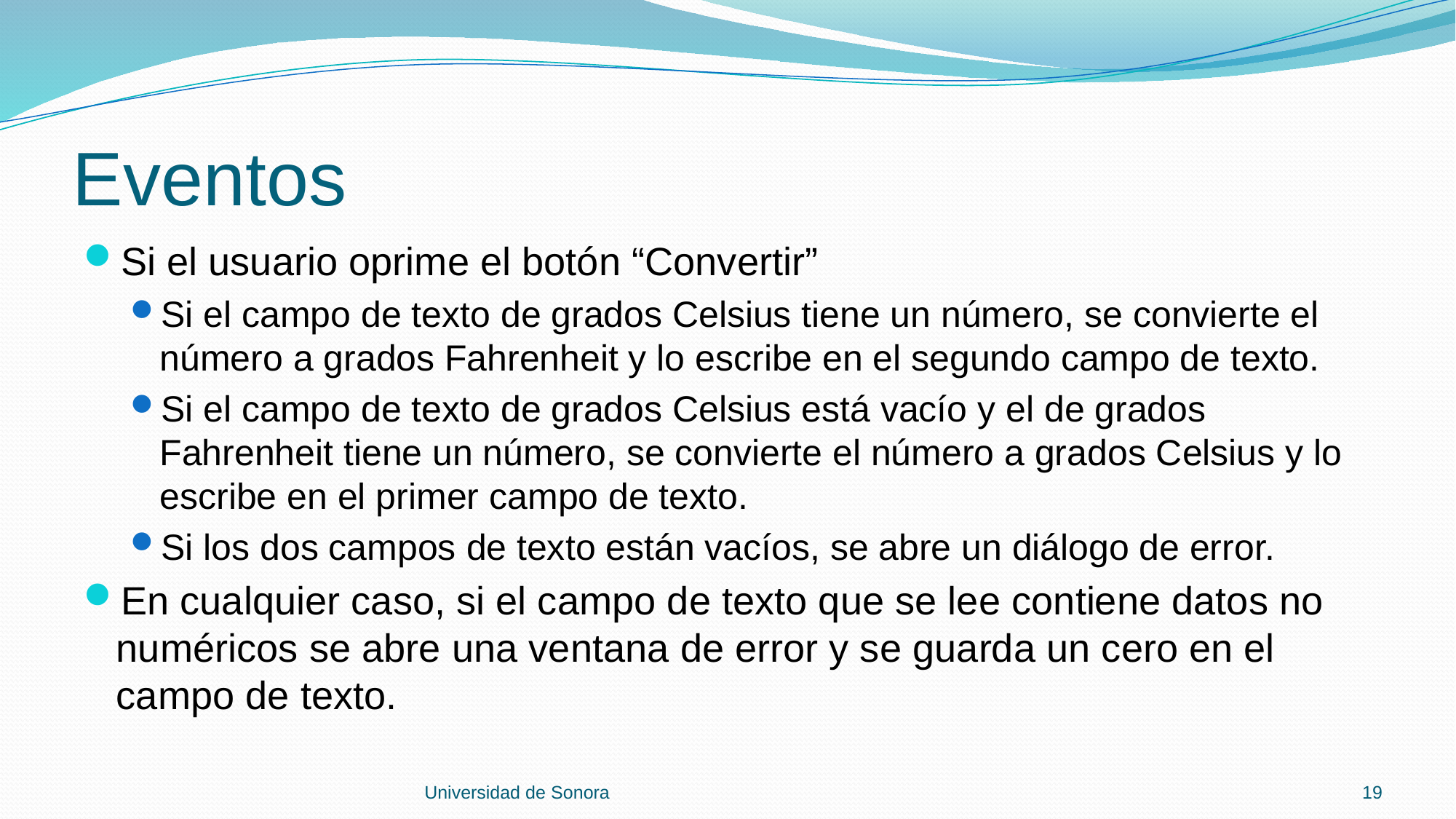

# Eventos
Si el usuario oprime el botón “Convertir”
Si el campo de texto de grados Celsius tiene un número, se convierte el número a grados Fahrenheit y lo escribe en el segundo campo de texto.
Si el campo de texto de grados Celsius está vacío y el de grados Fahrenheit tiene un número, se convierte el número a grados Celsius y lo escribe en el primer campo de texto.
Si los dos campos de texto están vacíos, se abre un diálogo de error.
En cualquier caso, si el campo de texto que se lee contiene datos no numéricos se abre una ventana de error y se guarda un cero en el campo de texto.
Universidad de Sonora
19